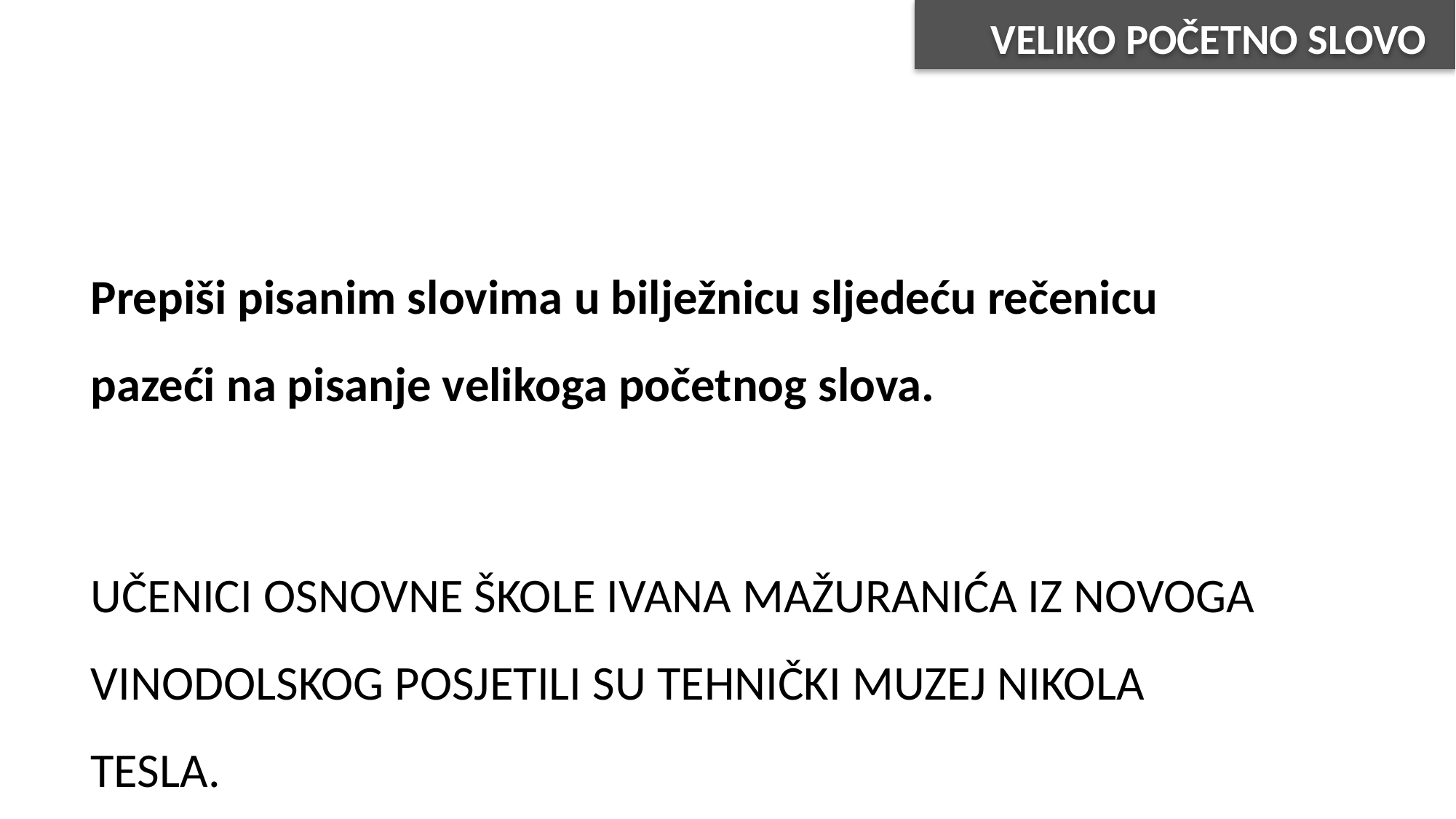

VELIKO POČETNO SLOVO
Prepiši pisanim slovima u bilježnicu sljedeću rečenicu pazeći na pisanje velikoga početnog slova.
UČENICI OSNOVNE ŠKOLE IVANA MAŽURANIĆA IZ NOVOGA VINODOLSKOG POSJETILI SU TEHNIČKI MUZEJ NIKOLA TESLA.